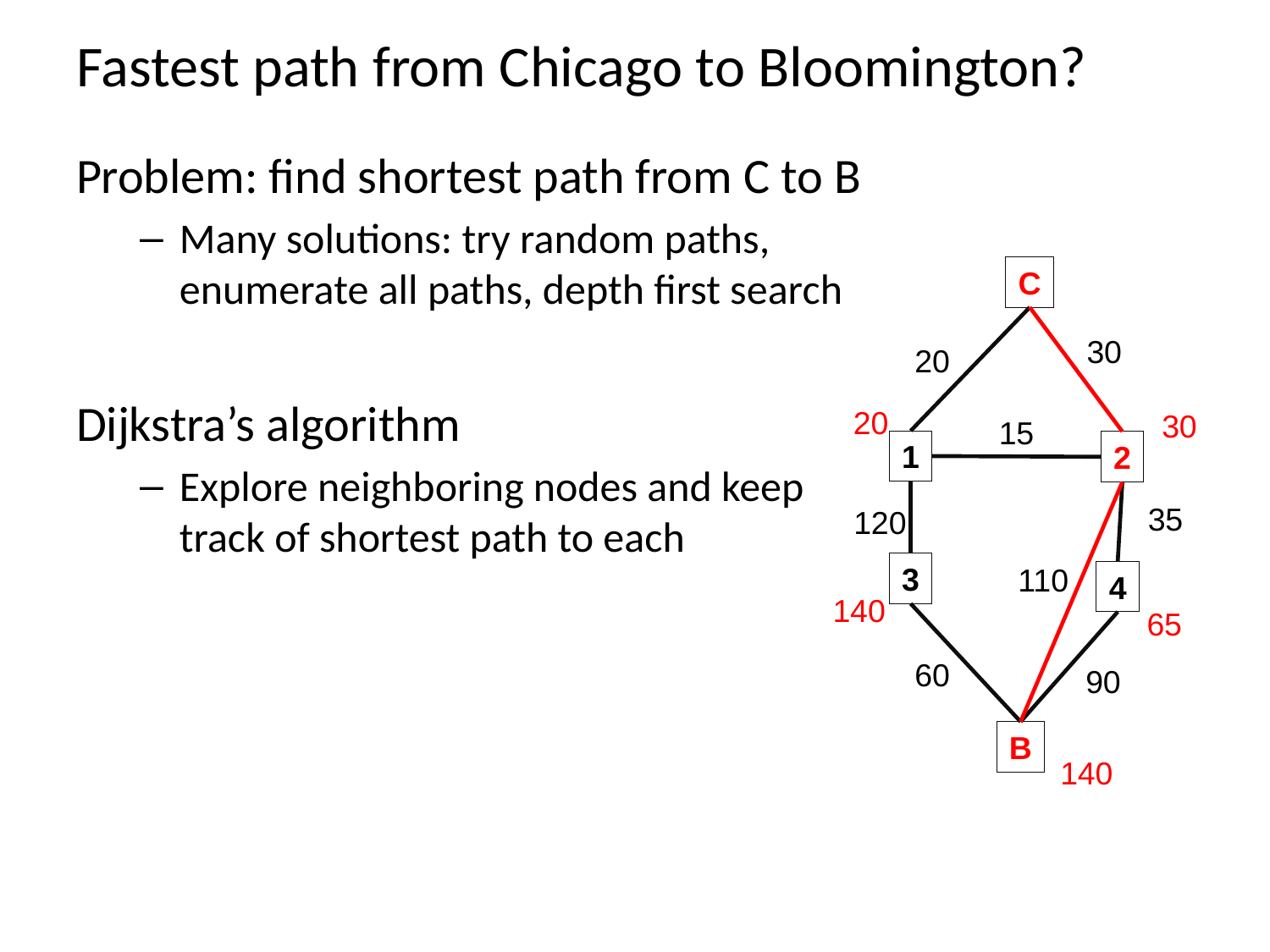

# Fastest path from Chicago to Bloomington?
Problem: find shortest path from C to B
Many solutions: try random paths, enumerate all paths, depth first search

Dijkstra’s algorithm
Explore neighboring nodes and keep track of shortest path to each
C
30
20
20
30
15
1
2
35
120
3
110
4
140
65
60
90
B
140